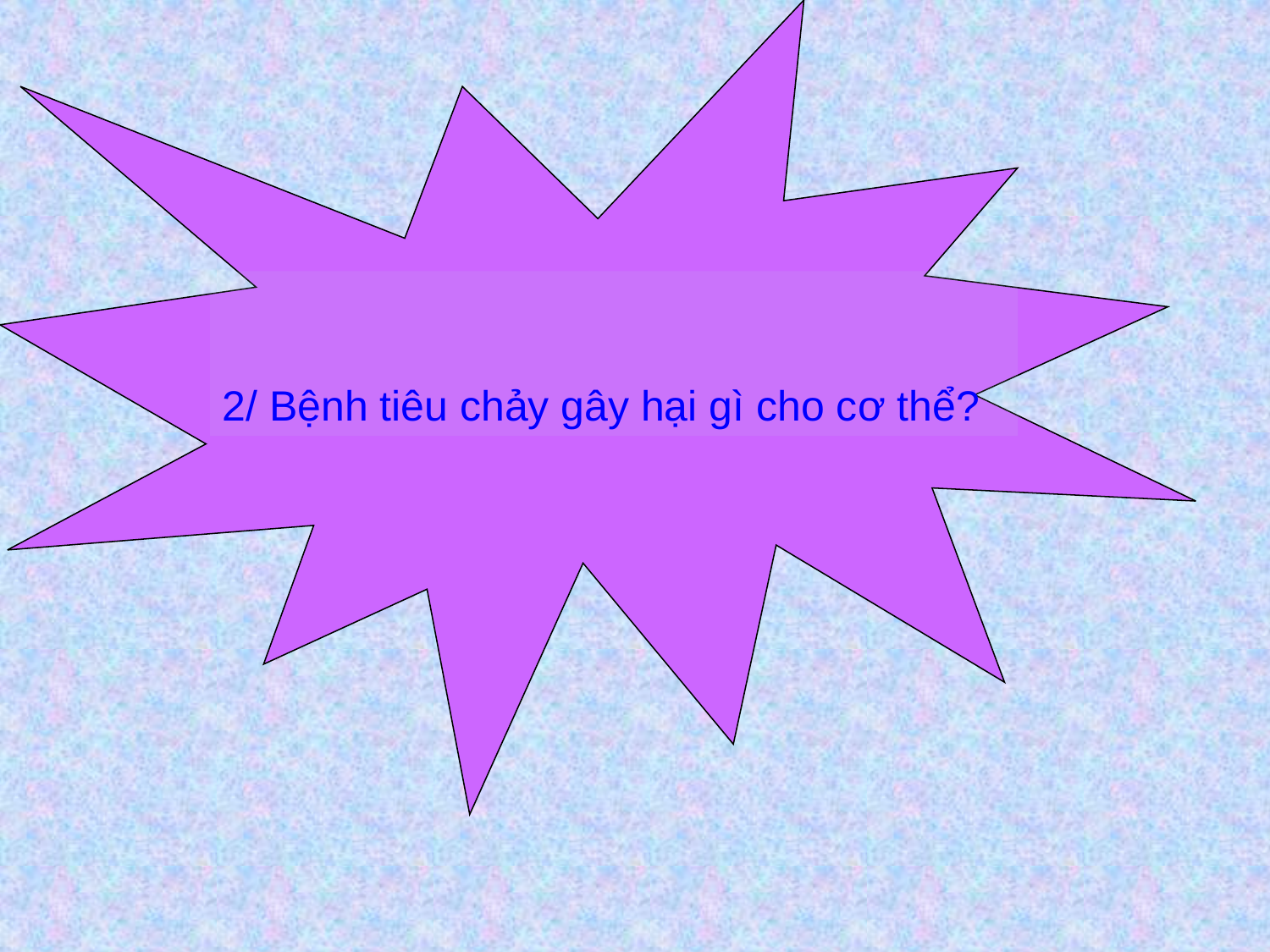

2/ Bệnh tiêu chảy gây hại gì cho cơ thể?